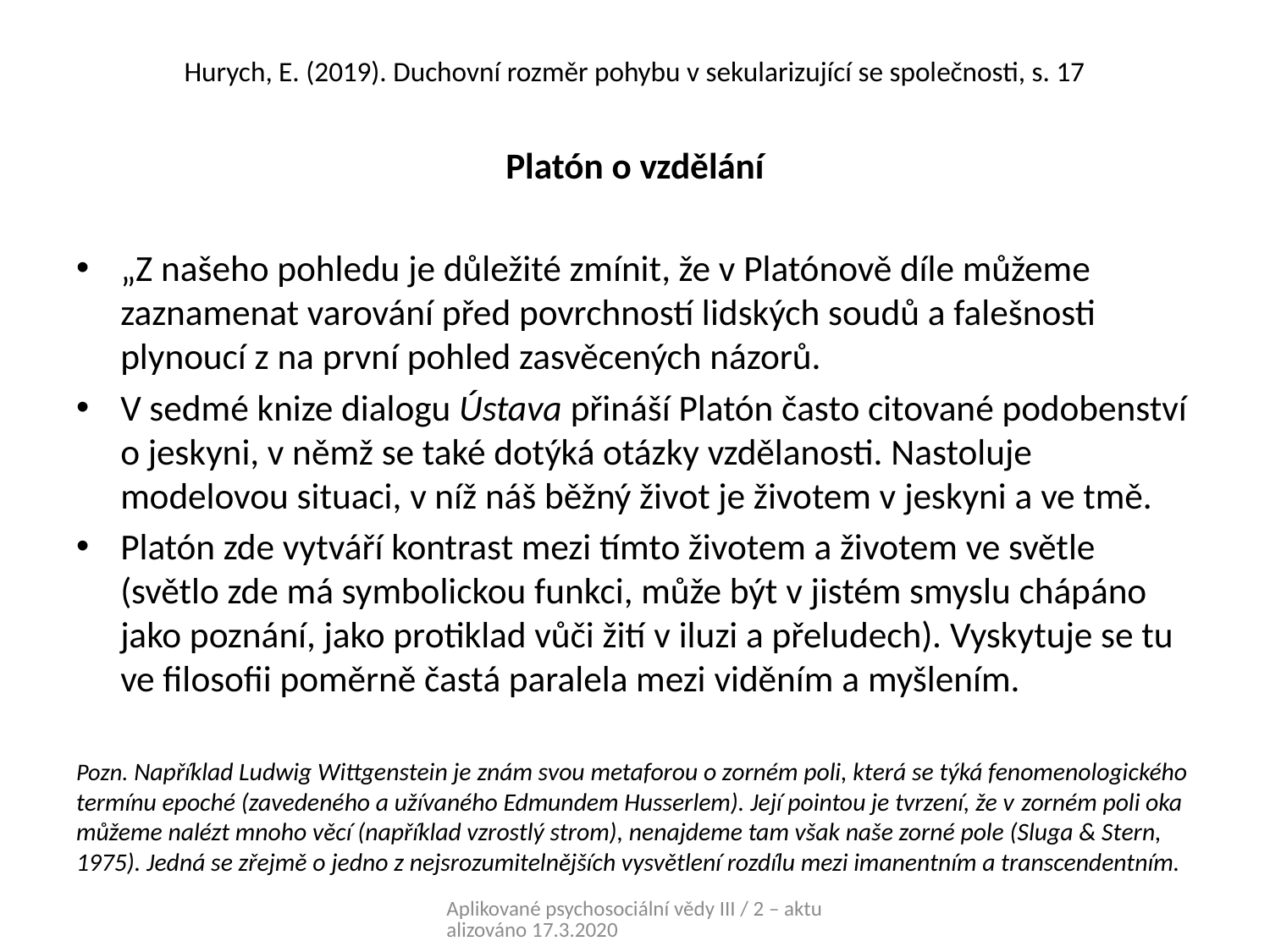

# Hurych, E. (2019). Duchovní rozměr pohybu v sekularizující se společnosti, s. 17
Platón o vzdělání

„Z našeho pohledu je důležité zmínit, že v Platónově díle můžeme zaznamenat varování před povrchností lidských soudů a falešnosti plynoucí z na první pohled zasvěcených názorů.
V sedmé knize dialogu Ústava přináší Platón často citované podobenství o jeskyni, v němž se také dotýká otázky vzdělanosti. Nastoluje modelovou situaci, v níž náš běžný život je životem v jeskyni a ve tmě.
Platón zde vytváří kontrast mezi tímto životem a životem ve světle (světlo zde má symbolickou funkci, může být v jistém smyslu chápáno jako poznání, jako protiklad vůči žití v iluzi a přeludech). Vyskytuje se tu ve filosofii poměrně častá paralela mezi viděním a myšlením.

Pozn. Například Ludwig Wittgenstein je znám svou metaforou o zorném poli, která se týká fenomenologického termínu epoché (zavedeného a užívaného Edmundem Husserlem). Její pointou je tvrzení, že v zorném poli oka můžeme nalézt mnoho věcí (například vzrostlý strom), nenajdeme tam však naše zorné pole (Sluga & Stern, 1975). Jedná se zřejmě o jedno z nejsrozumitelnějších vysvětlení rozdílu mezi imanentním a transcendentním.
Aplikované psychosociální vědy III / 2 – aktualizováno 17.3.2020